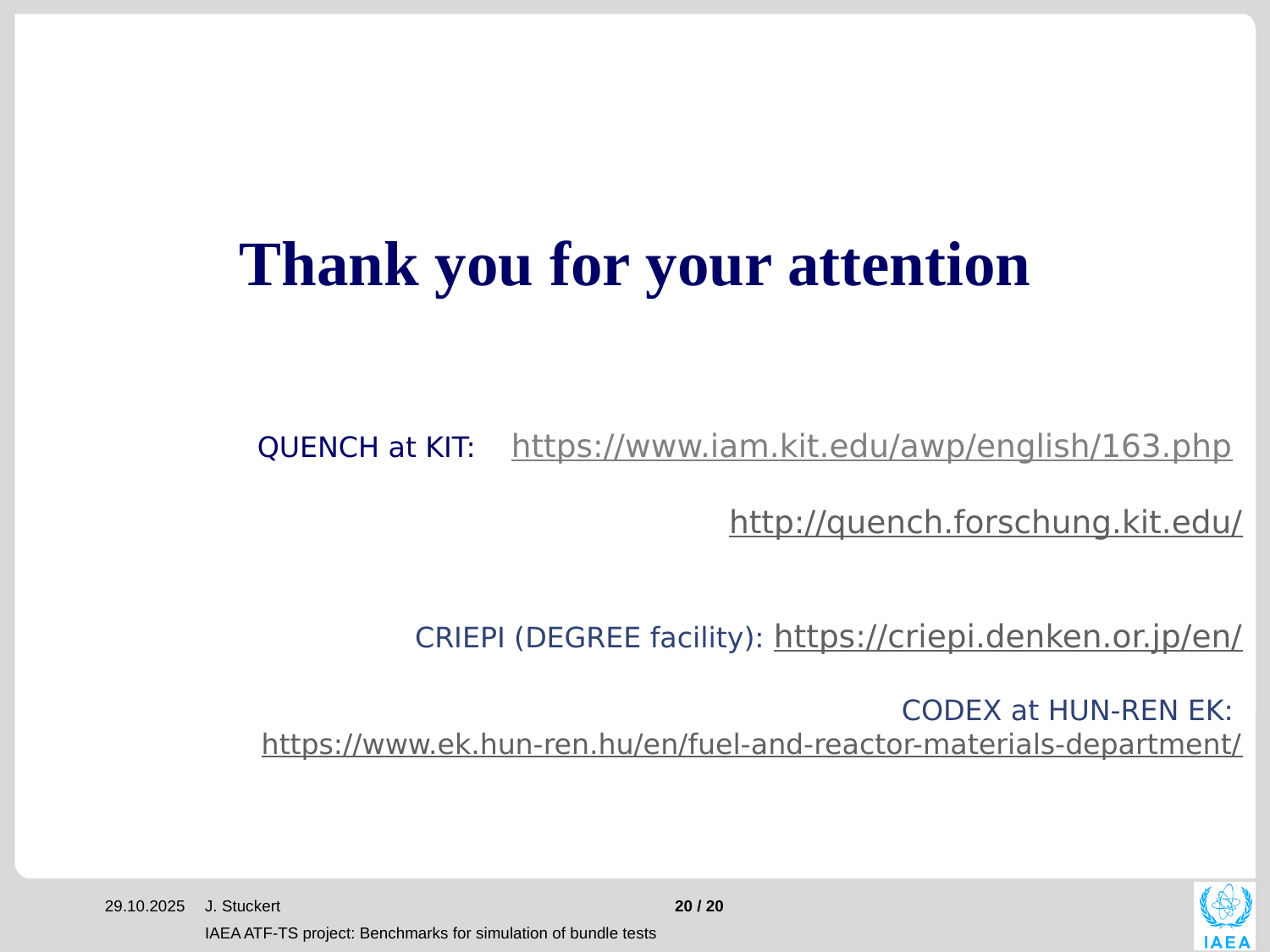

Thank you for your attention

QUENCH at KIT:	https://www.iam.kit.edu/awp/english/163.php

http://quench.forschung.kit.edu/

CRIEPI (DEGREE facility): https://criepi.denken.or.jp/en/

CODEX at HUN-REN EK: https://www.ek.hun-ren.hu/en/fuel-and-reactor-materials-department/